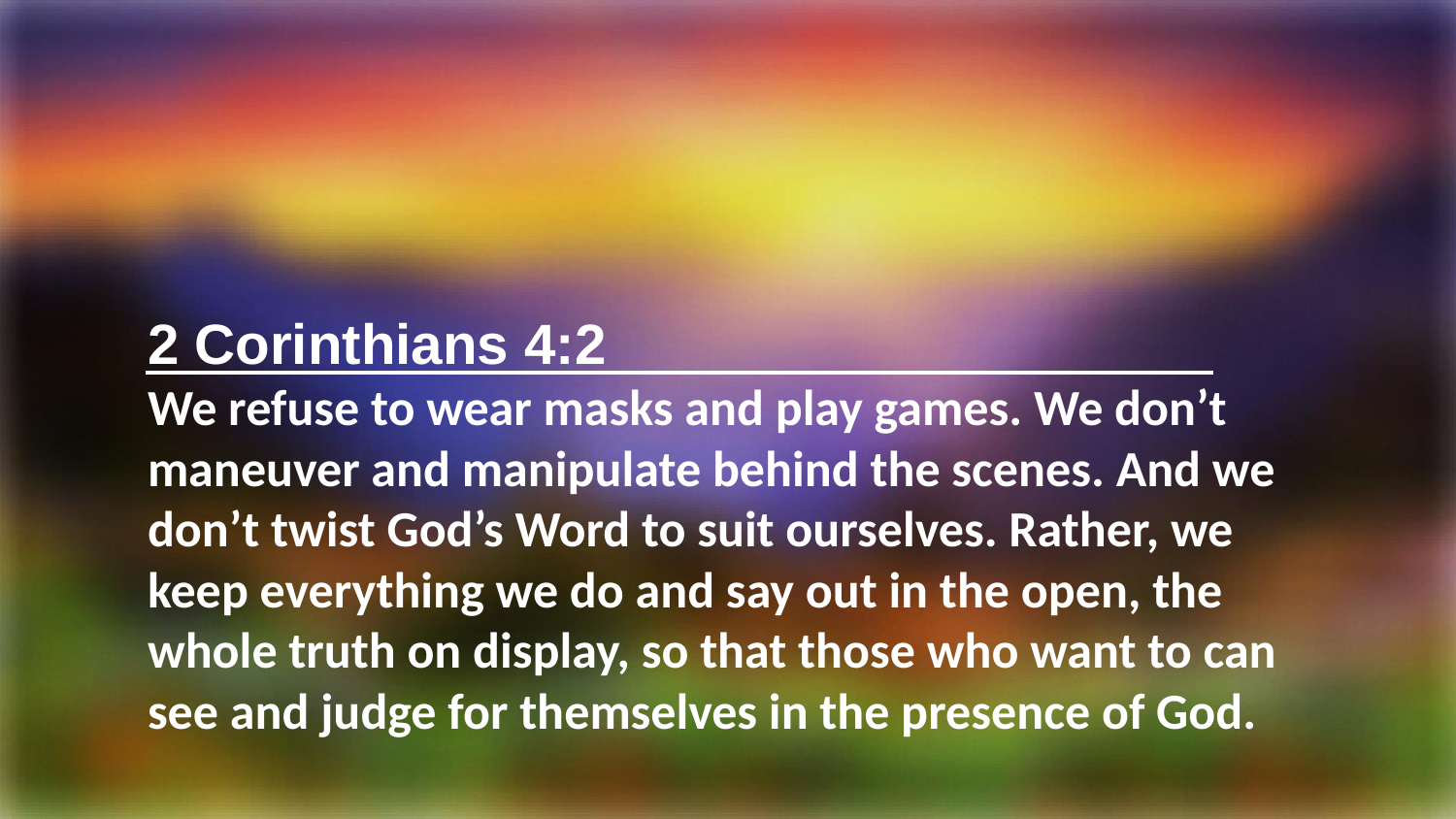

2 Corinthians 4:2
We refuse to wear masks and play games. We don’t maneuver and manipulate behind the scenes. And we don’t twist God’s Word to suit ourselves. Rather, we keep everything we do and say out in the open, the whole truth on display, so that those who want to can see and judge for themselves in the presence of God.